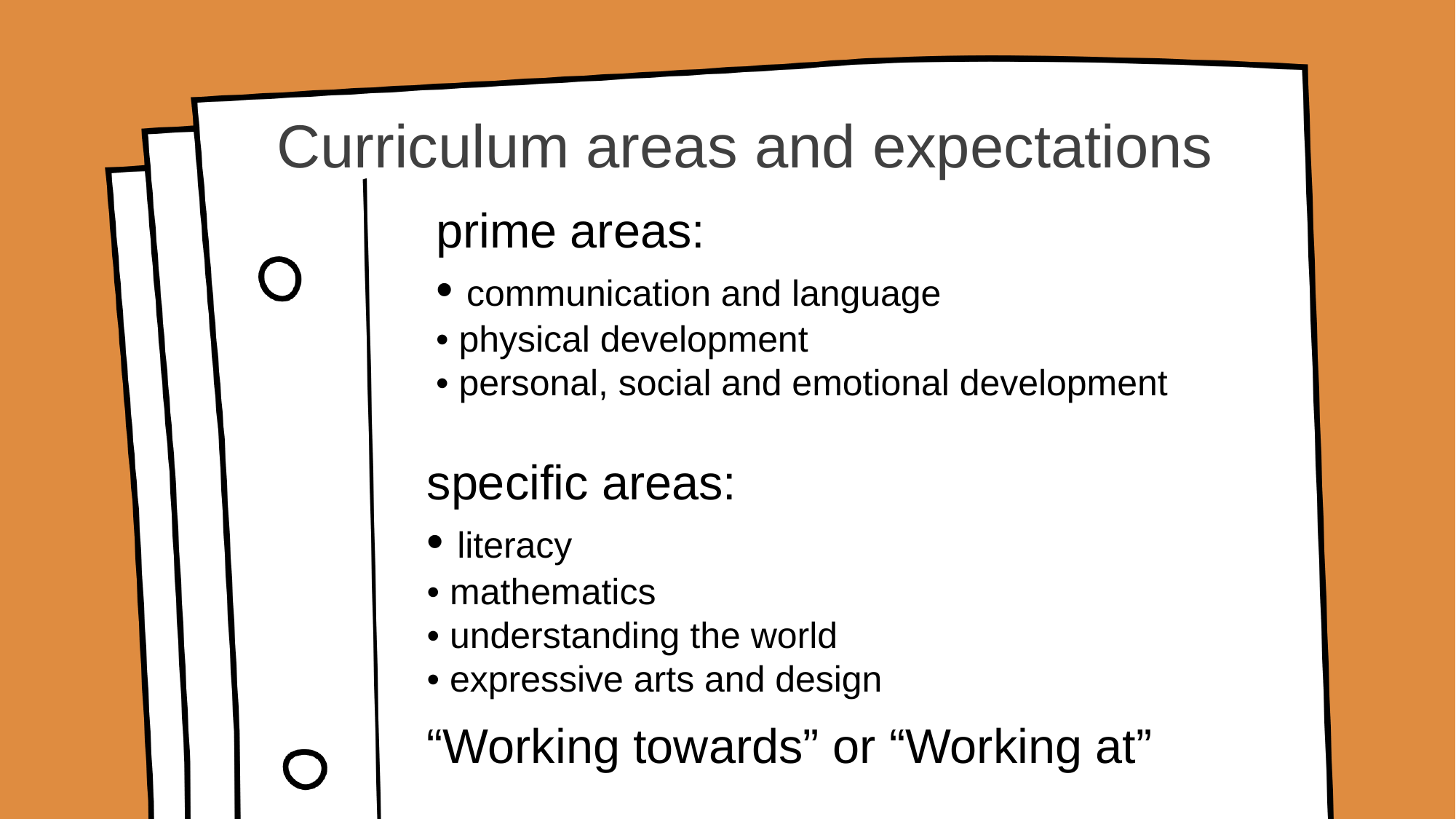

# Curriculum areas and expectations

prime areas:
• communication and language
• physical development
• personal, social and emotional development
specific areas:
• literacy
• mathematics
• understanding the world
• expressive arts and design
“Working towards” or “Working at”